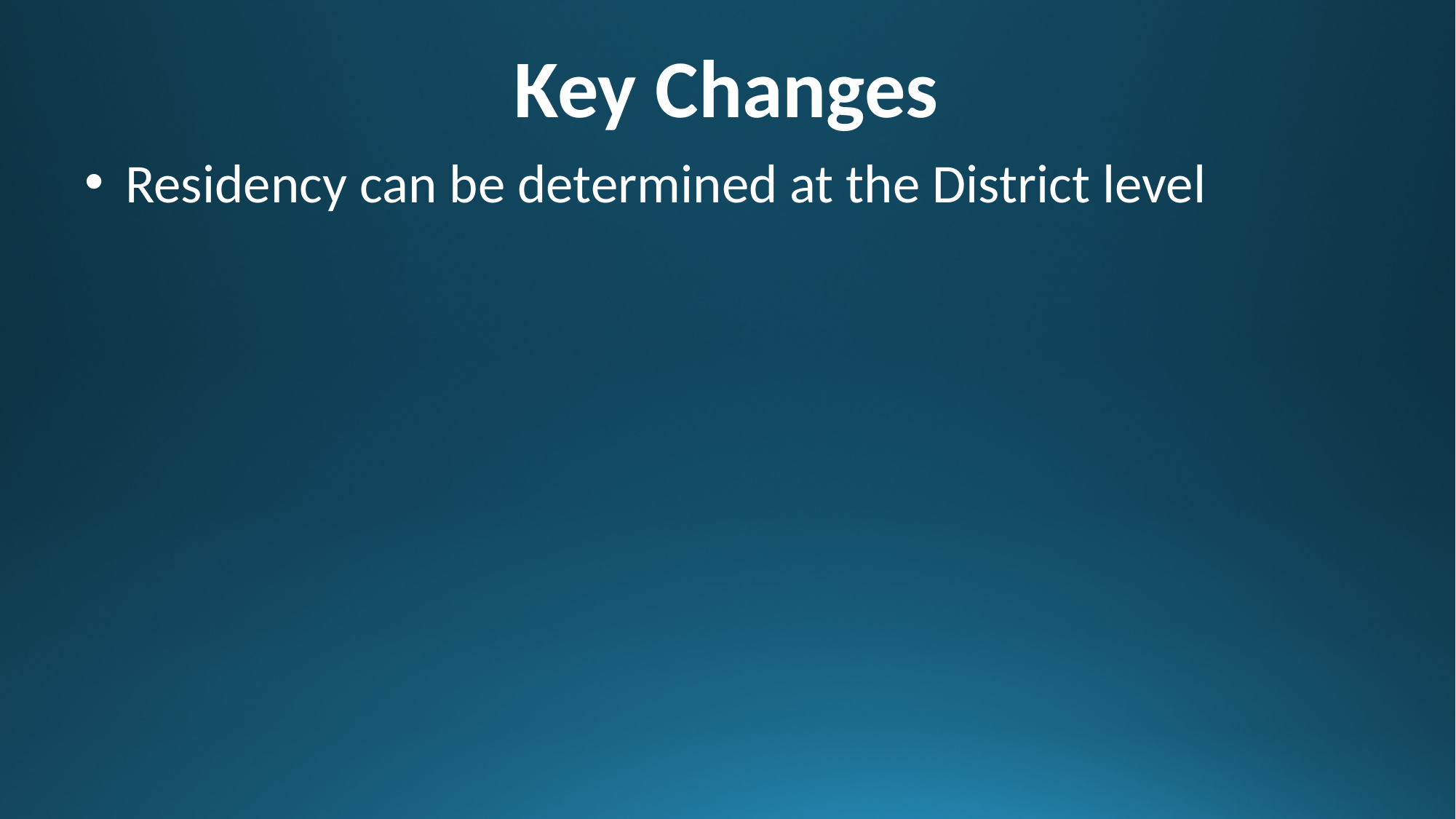

Key Changes
Residency can be determined at the District level